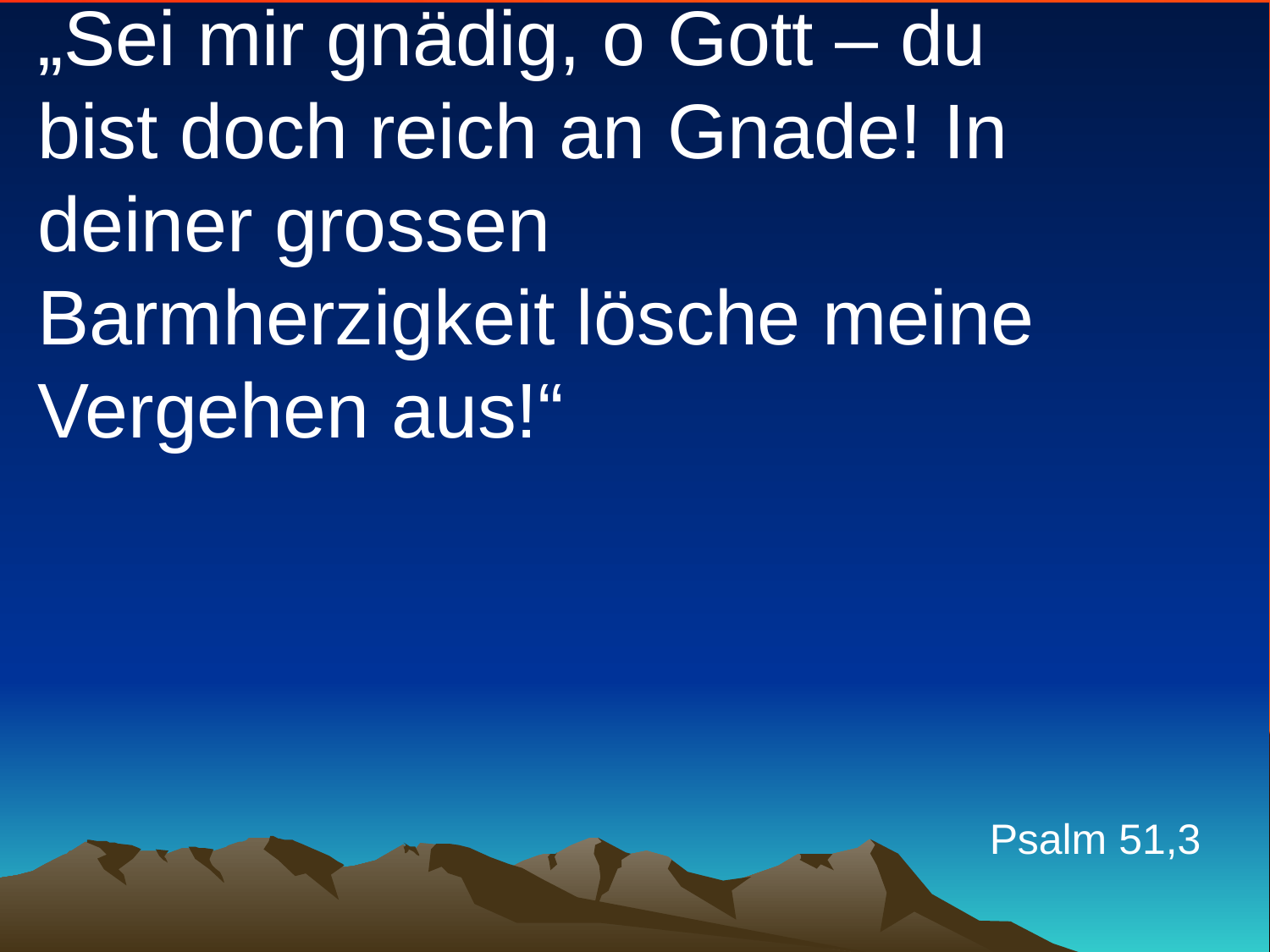

# „Sei mir gnädig, o Gott – du bist doch reich an Gnade! In deiner grossen Barmherzigkeit lösche meine Vergehen aus!“
Psalm 51,3